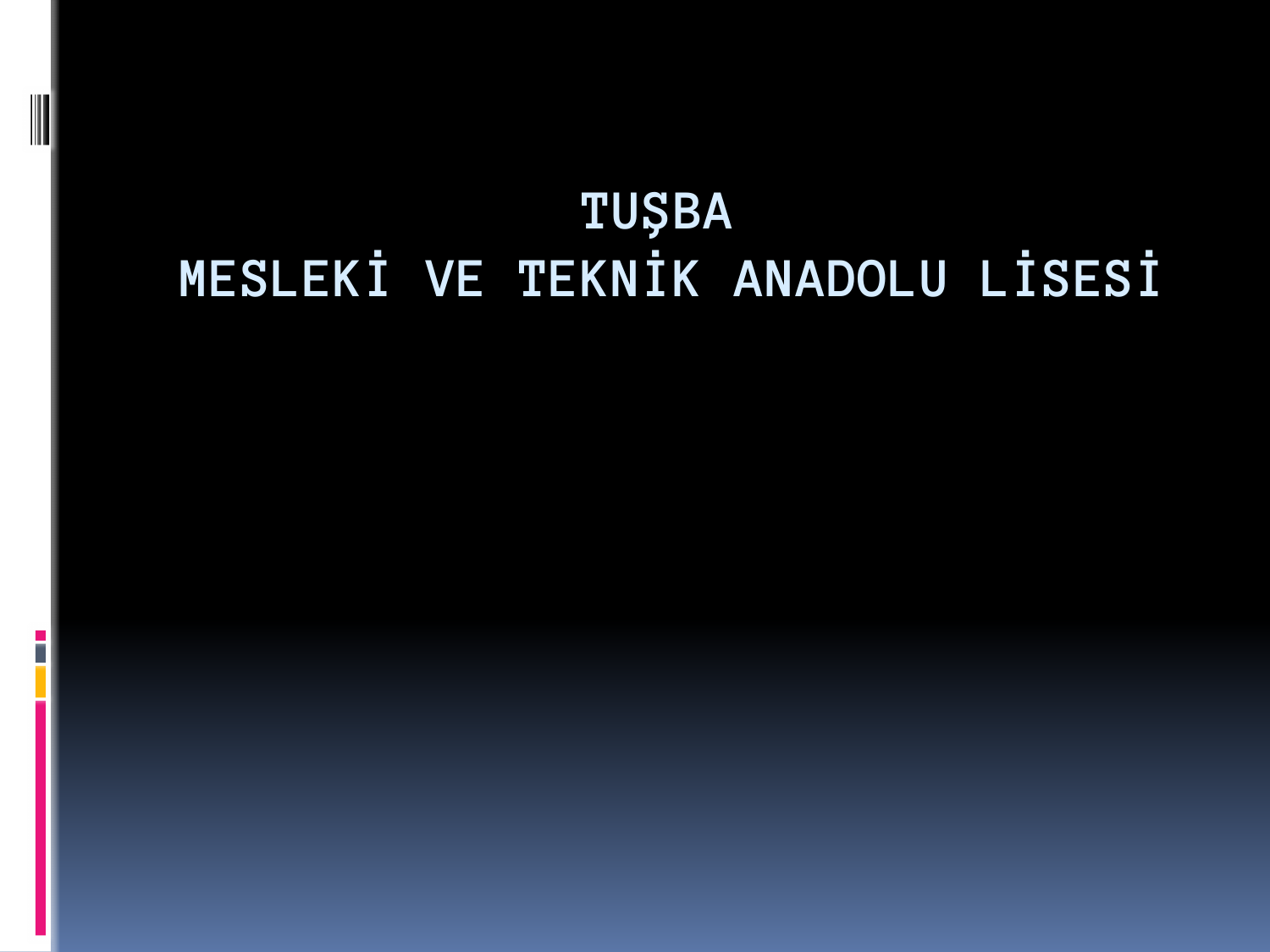

# TUŞBA MESLEKİ VE TEKNİK ANADOLU LİSESİ